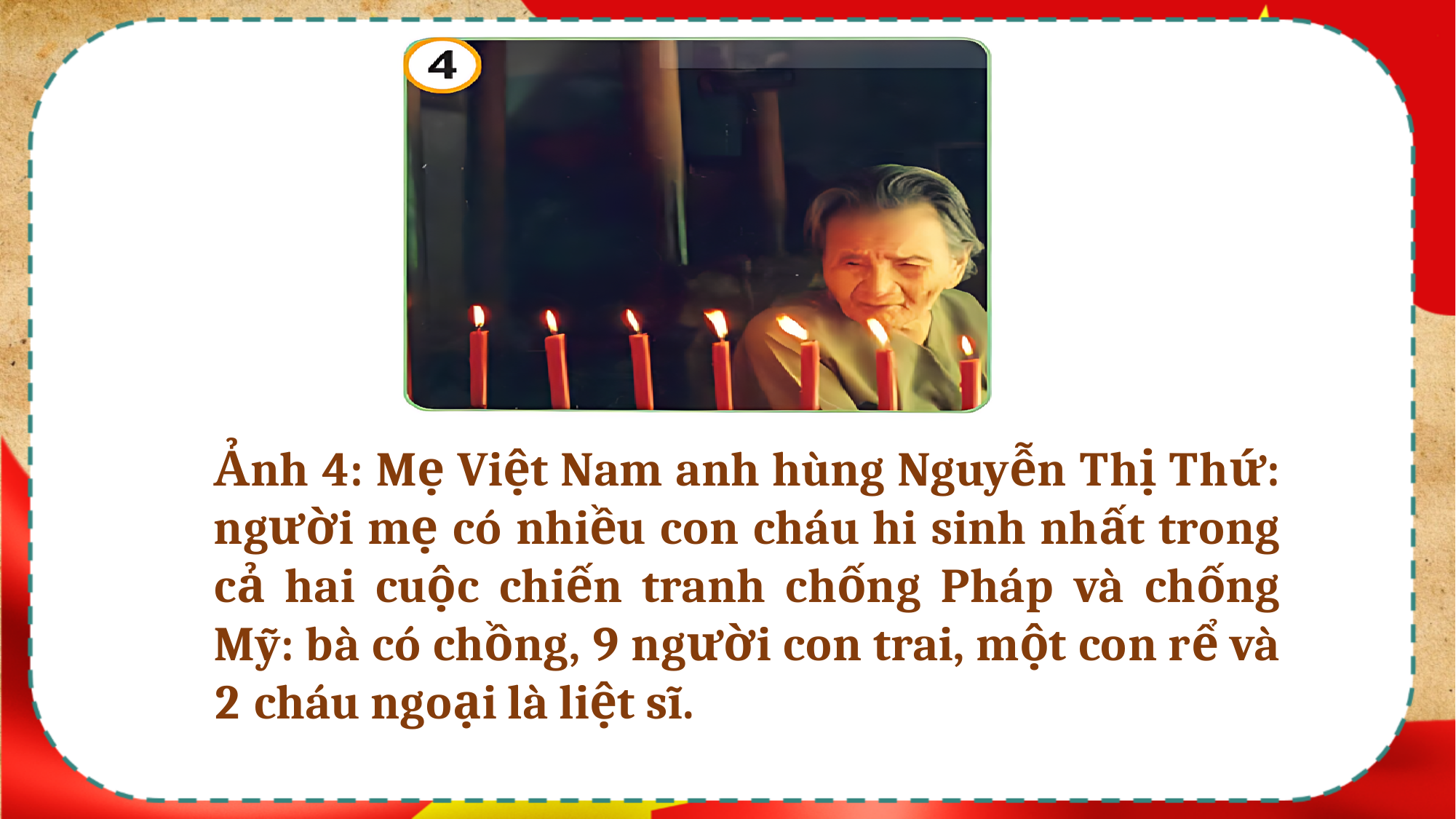

Ảnh 4: Mẹ Việt Nam anh hùng Nguyễn Thị Thứ: người mẹ có nhiều con cháu hi sinh nhất trong cả hai cuộc chiến tranh chống Pháp và chống Mỹ: bà có chồng, 9 người con trai, một con rể và 2 cháu ngoại là liệt sĩ.